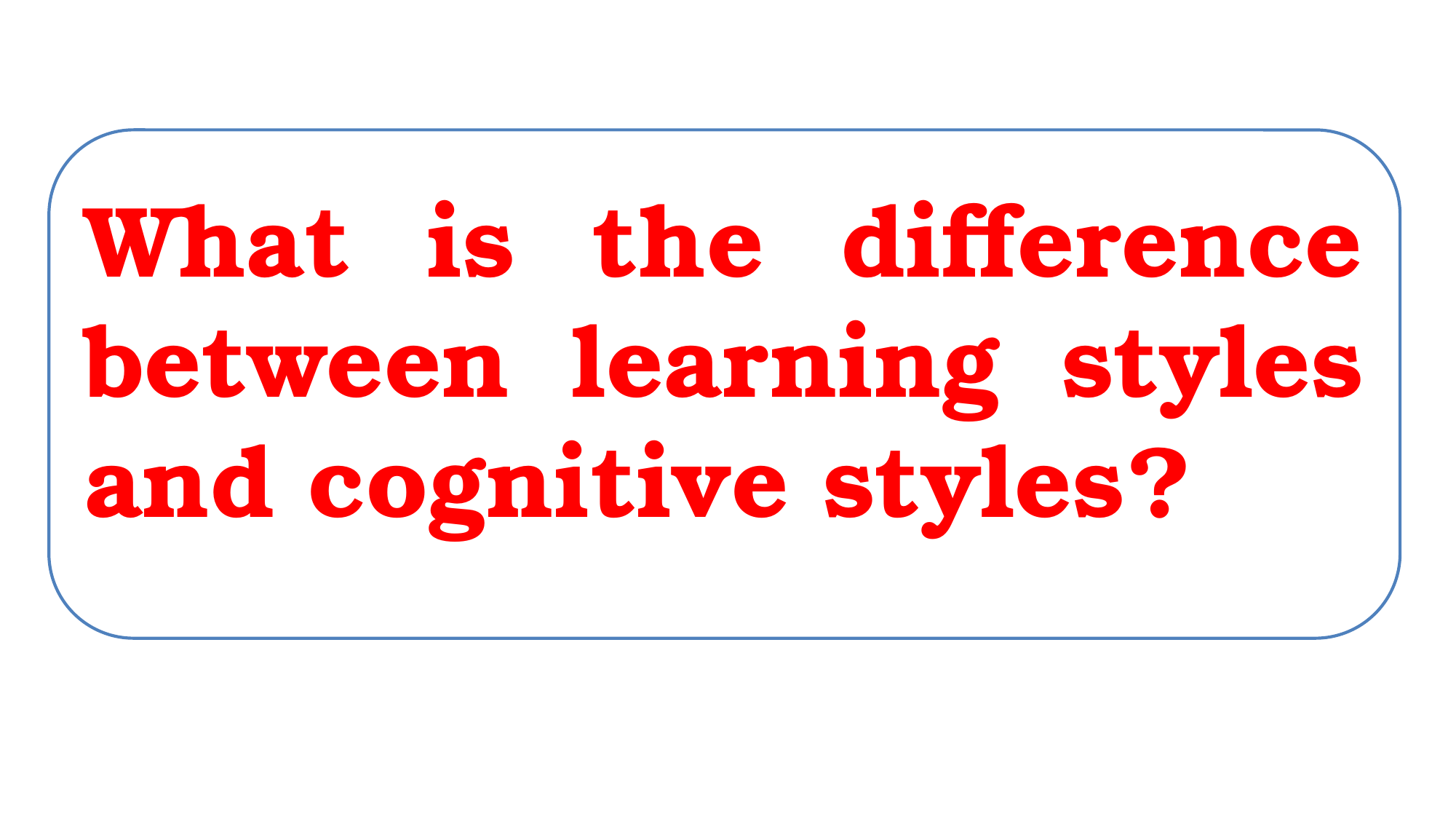

What is the difference between learning styles and cognitive styles?